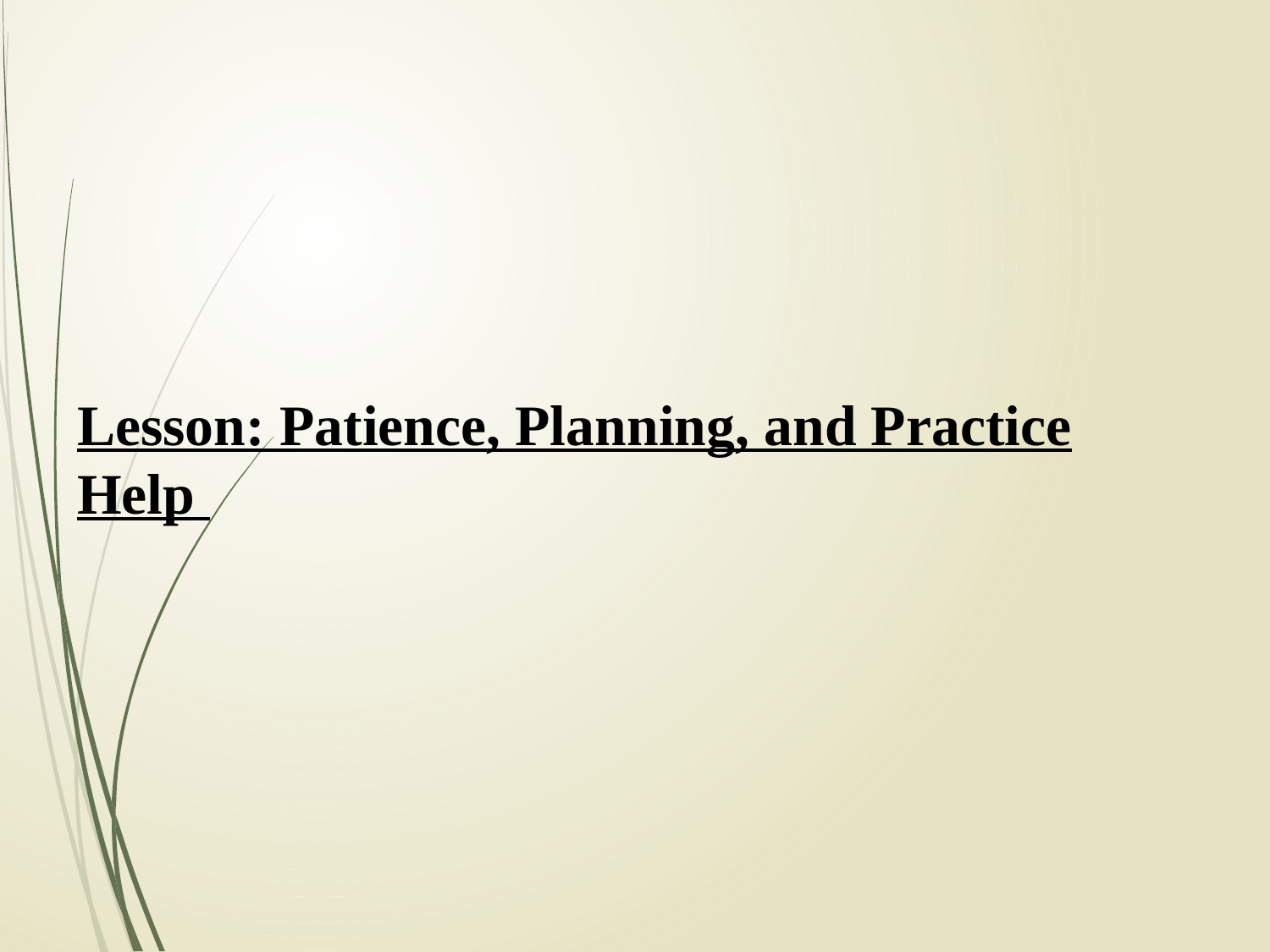

# Lesson: Patience, Planning, and Practice Help